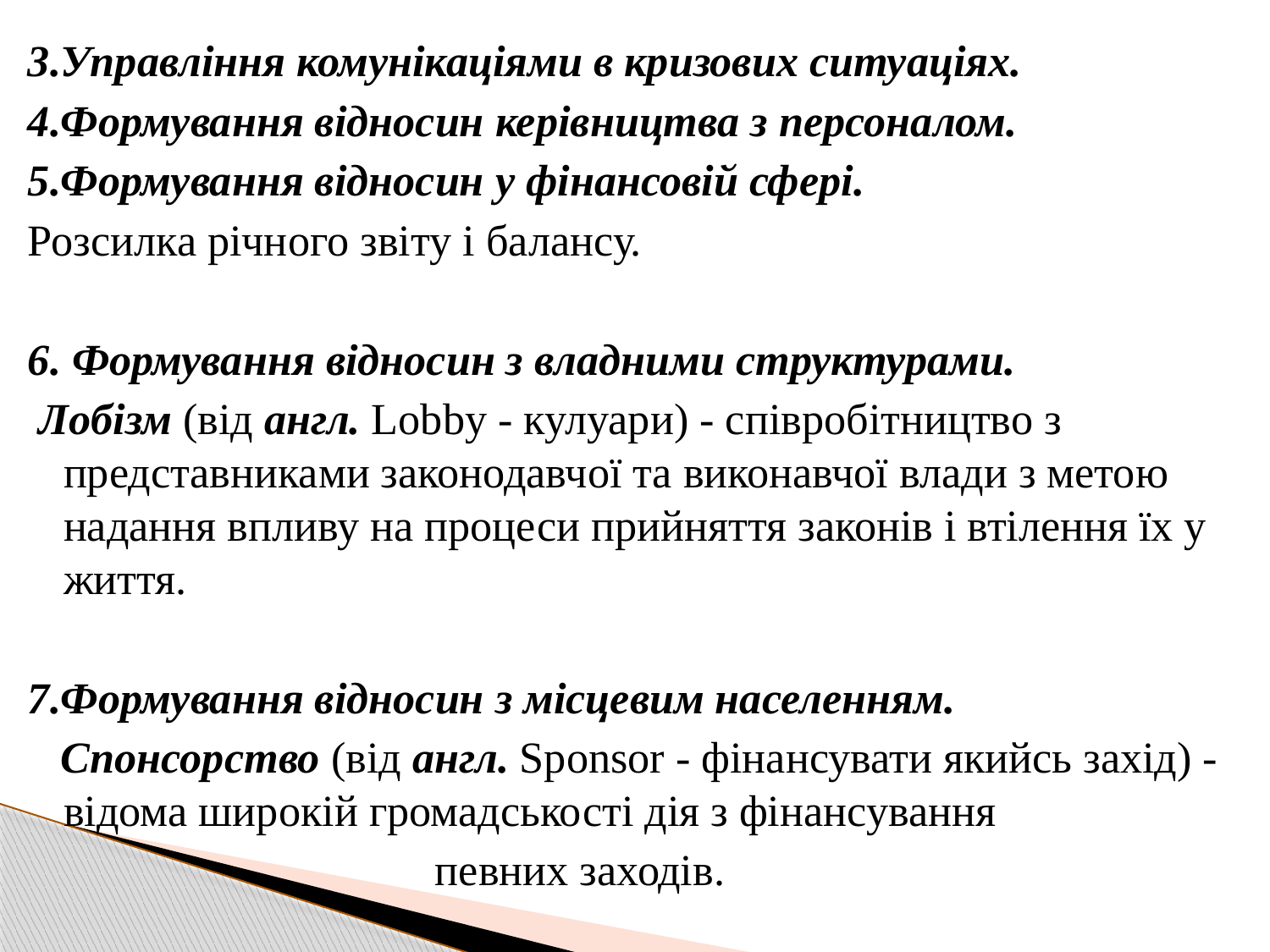

3.Управління комунікаціями в кризових ситуаціях.
4.Формування відносин керівництва з персоналом.
5.Формування відносин у фінансовій сфері.
Розсилка річного звіту і балансу.

6. Формування відносин з владними структурами.
 Лобізм (від англ. Lobby - кулуари) - співробітництво з представниками законодавчої та виконавчої влади з метою надання впливу на процеси прийняття законів і втілення їх у життя.

7.Формування відносин з місцевим населенням.
   Спонсорство (від англ. Sponsor - фінансувати якийсь захід) - відома широкій громадськості дія з фінансування
                                     певних заходів.